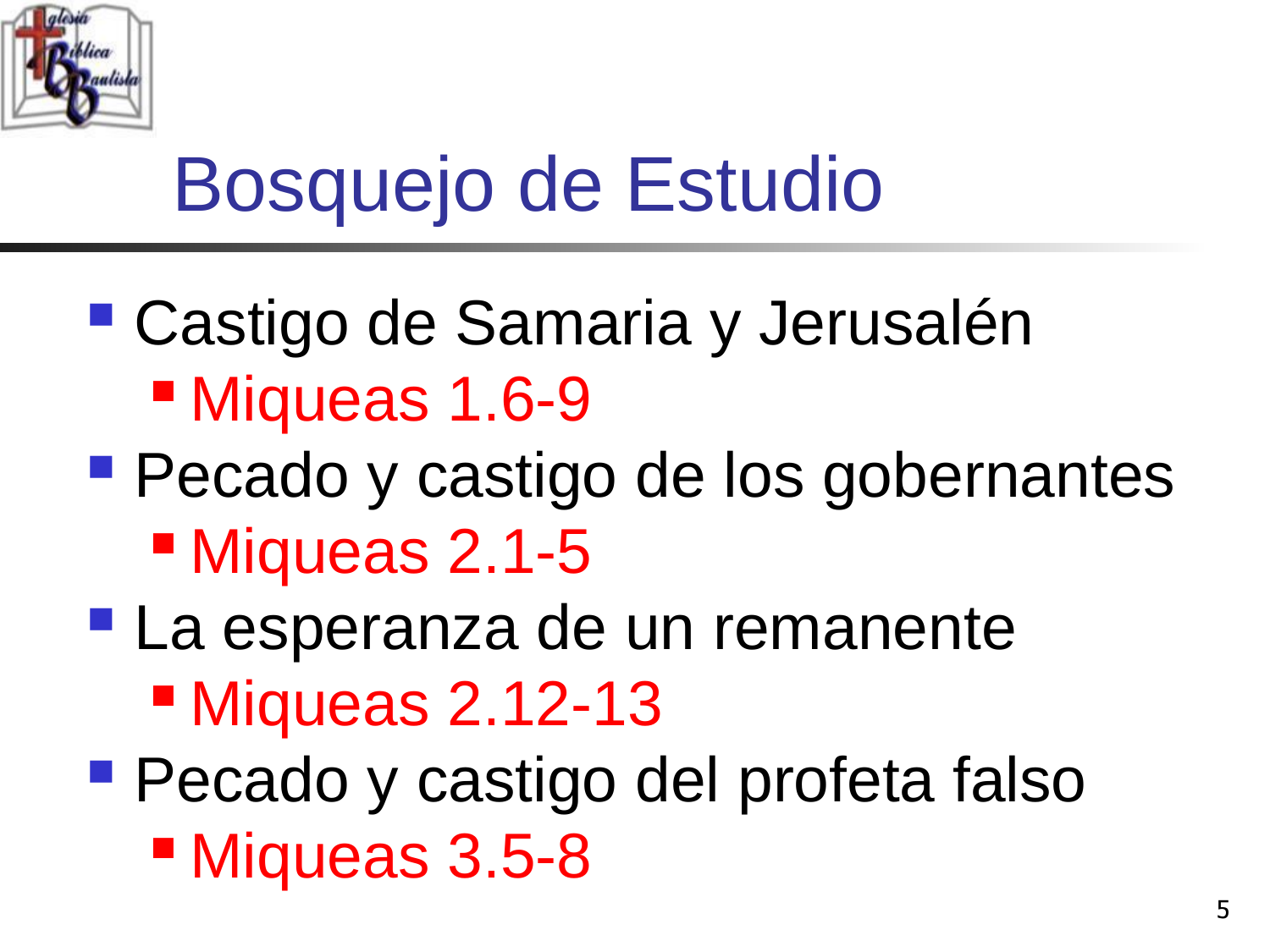

# Bosquejo de Estudio
Castigo de Samaria y Jerusalén
Miqueas 1.6-9
Pecado y castigo de los gobernantes
Miqueas 2.1-5
La esperanza de un remanente
Miqueas 2.12-13
Pecado y castigo del profeta falso
Miqueas 3.5-8
5